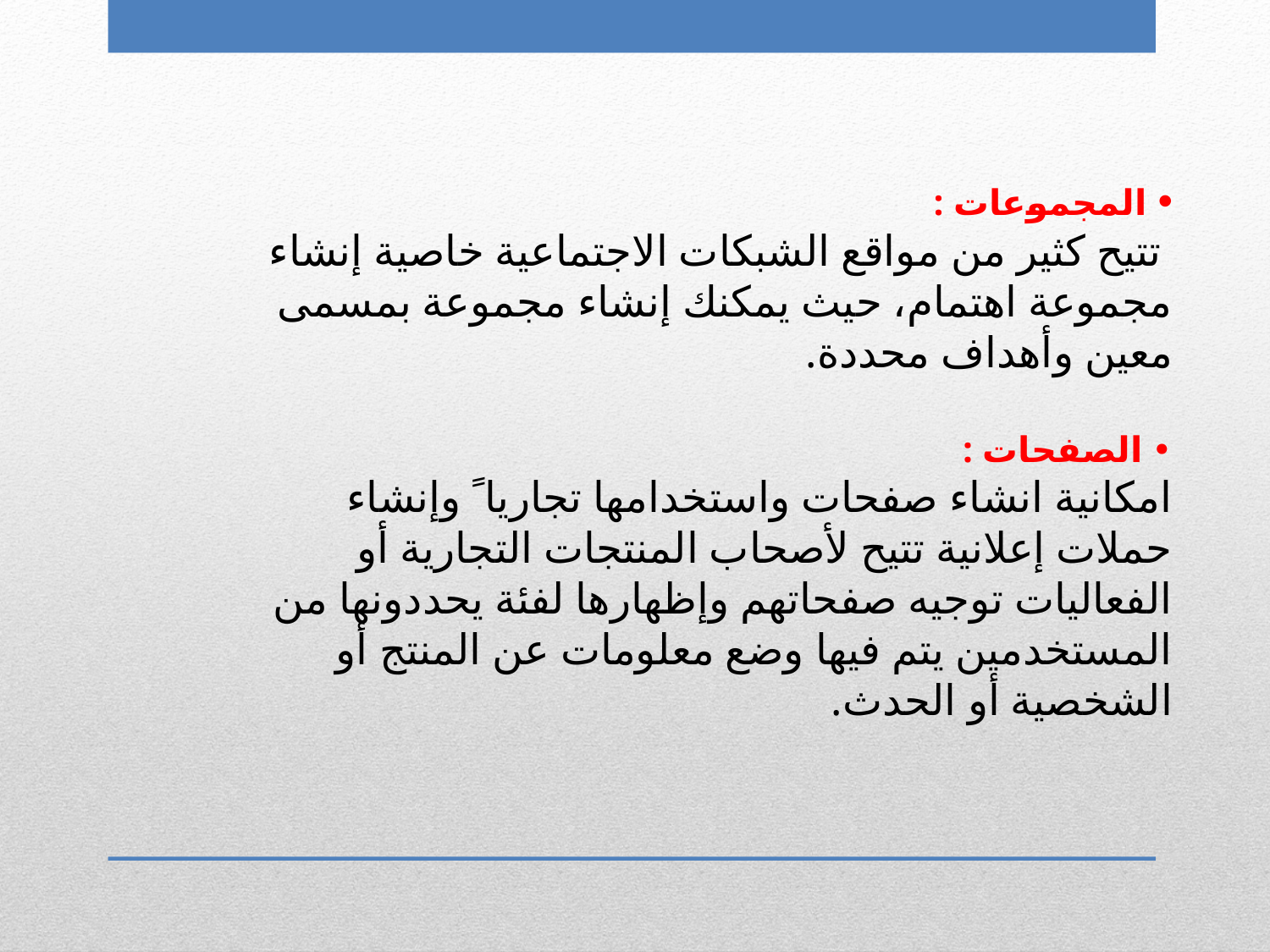

• المجموعات :
 تتيح كثير من مواقع الشبكات الاجتماعية خاصية إنشاء مجموعة اهتمام، حيث يمكنك إنشاء مجموعة بمسمى معين وأهداف محددة.
• الصفحات :
امكانية انشاء صفحات واستخدامها تجاريا ً وإنشاء حملات إعلانية تتيح لأصحاب المنتجات التجارية أو الفعاليات توجيه صفحاتهم وإظهارها لفئة يحددونها من المستخدمين يتم فيها وضع معلومات عن المنتج أو الشخصية أو الحدث.